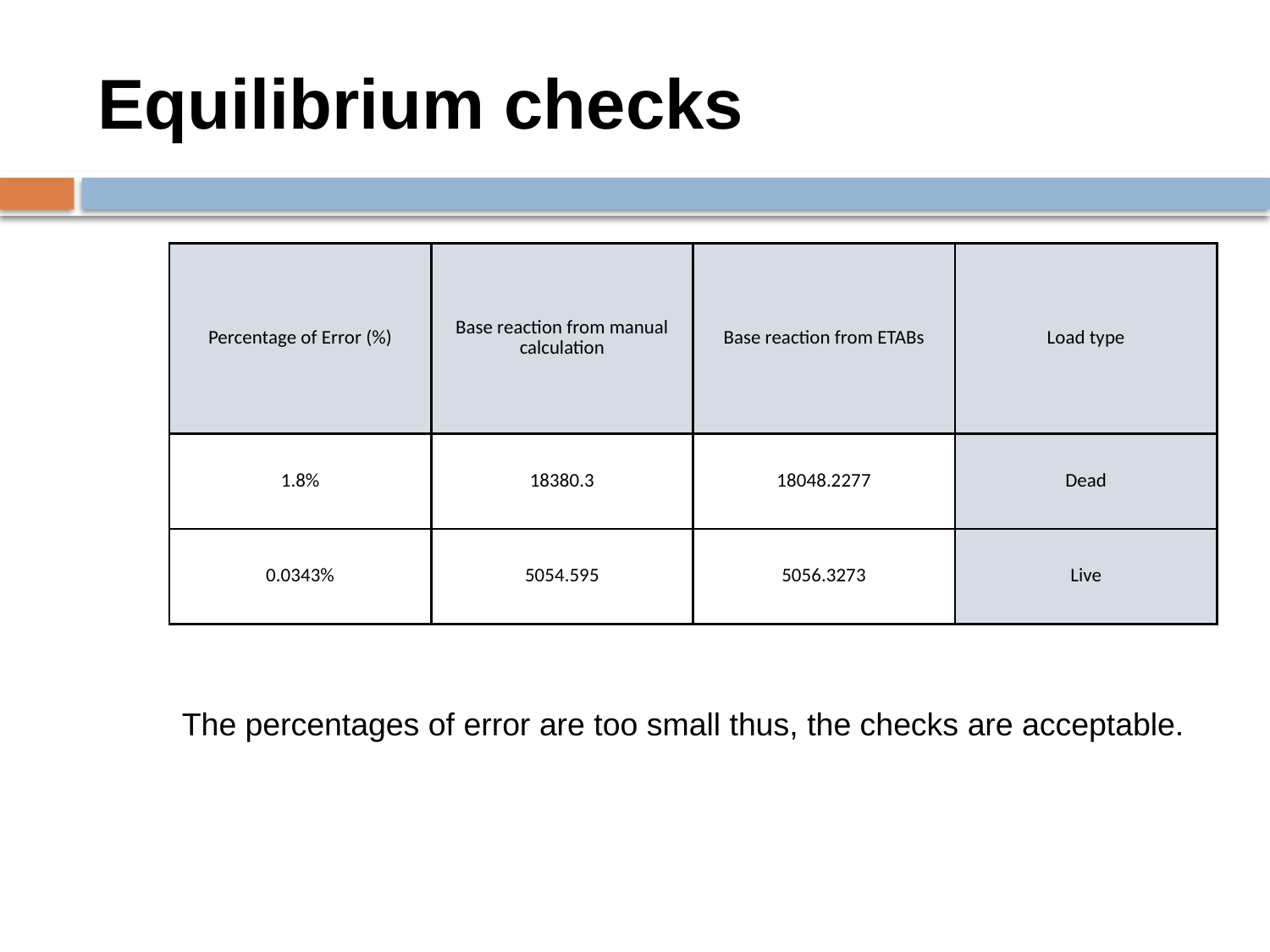

# Equilibrium checks
| Percentage of Error (%) | Base reaction from manual calculation | Base reaction from ETABs | Load type |
| --- | --- | --- | --- |
| 1.8% | 18380.3 | 18048.2277 | Dead |
| 0.0343% | 5054.595 | 5056.3273 | Live |
The percentages of error are too small thus, the checks are acceptable.